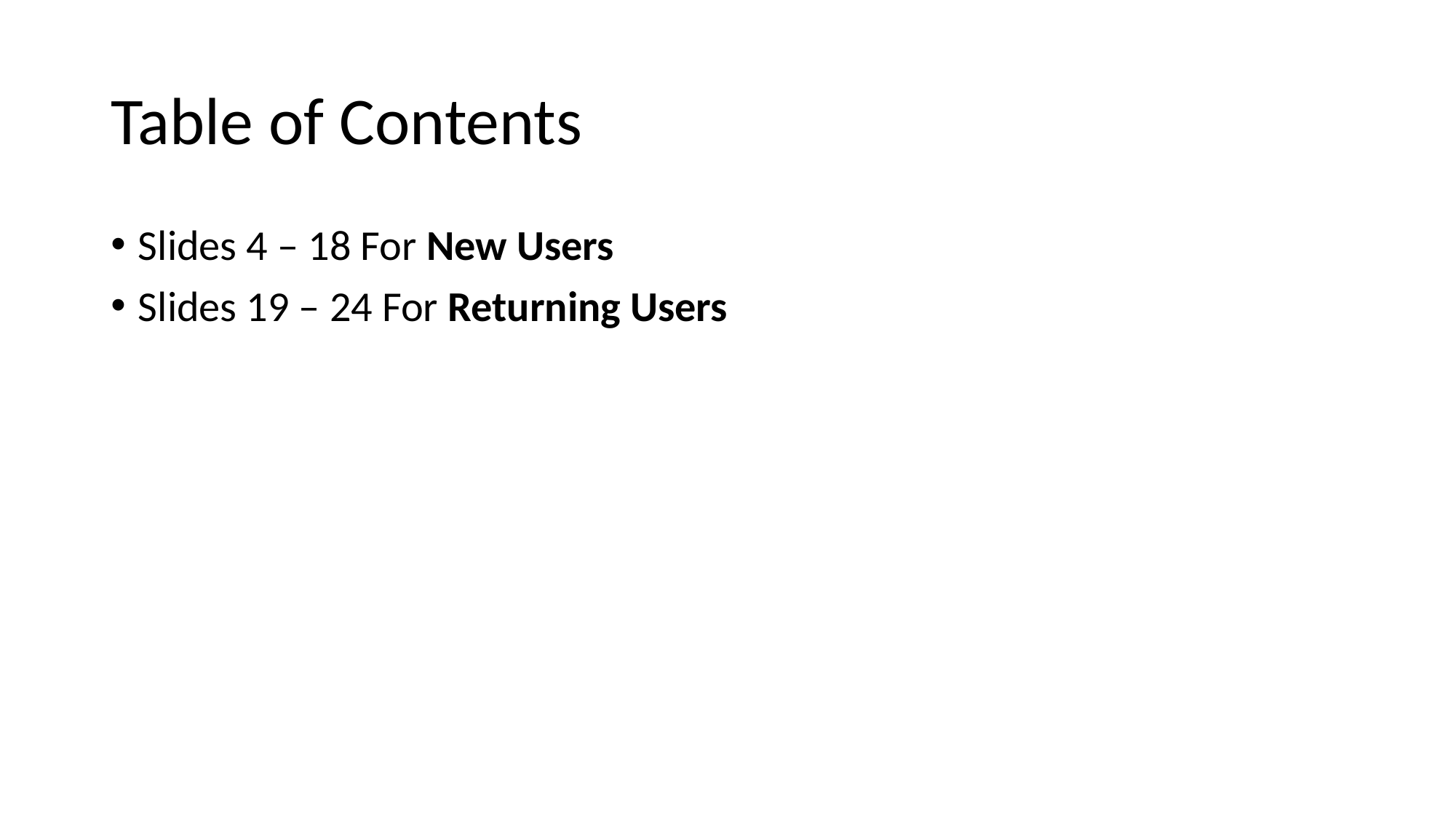

# Table of Contents
Slides 4 – 18 For New Users
Slides 19 – 24 For Returning Users